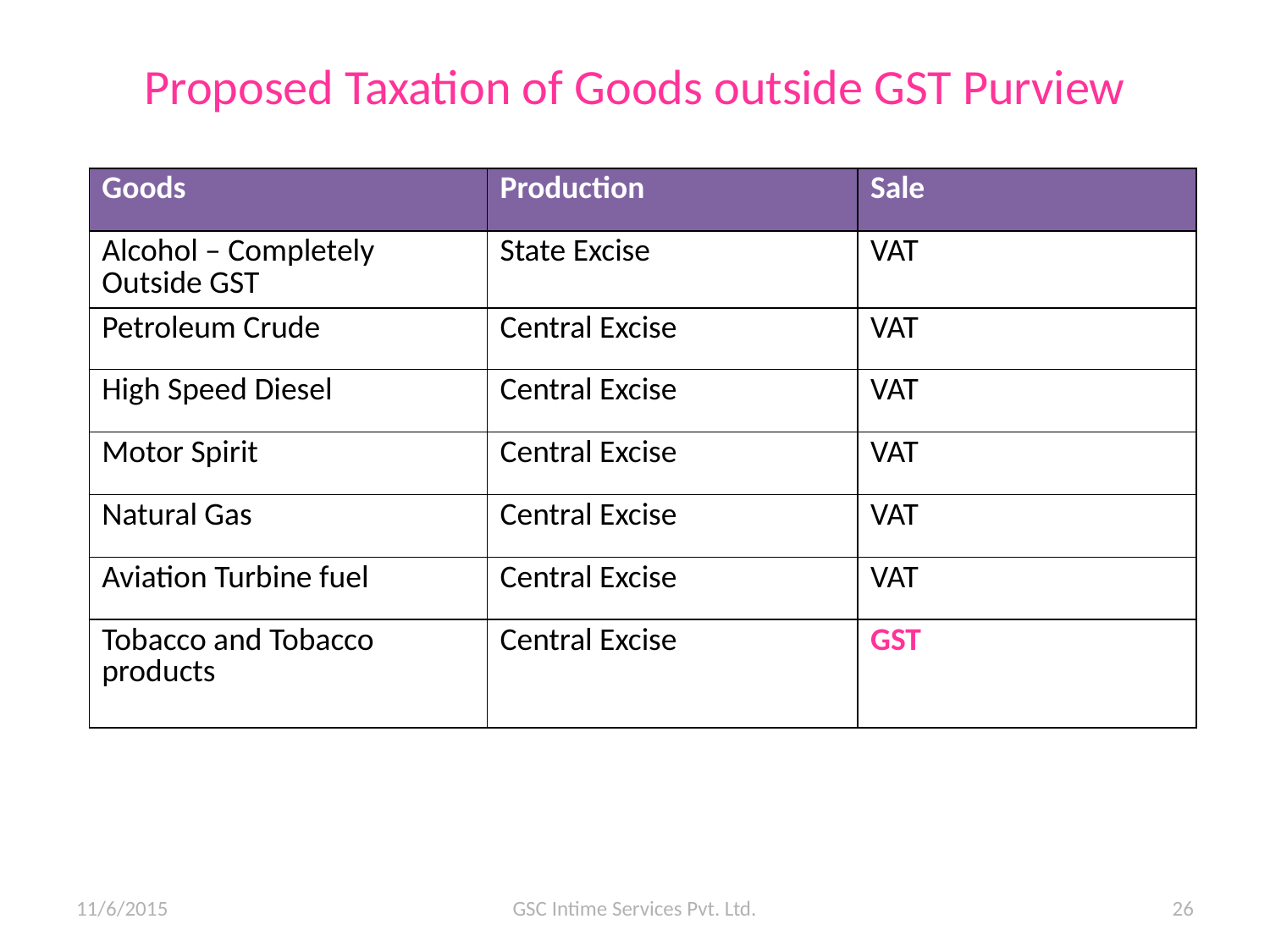

# Proposed Taxation of Goods outside GST Purview
| Goods | Production | Sale |
| --- | --- | --- |
| Alcohol – Completely Outside GST | State Excise | VAT |
| Petroleum Crude | Central Excise | VAT |
| High Speed Diesel | Central Excise | VAT |
| Motor Spirit | Central Excise | VAT |
| Natural Gas | Central Excise | VAT |
| Aviation Turbine fuel | Central Excise | VAT |
| Tobacco and Tobacco products | Central Excise | GST |
11/6/2015
GSC Intime Services Pvt. Ltd.
26